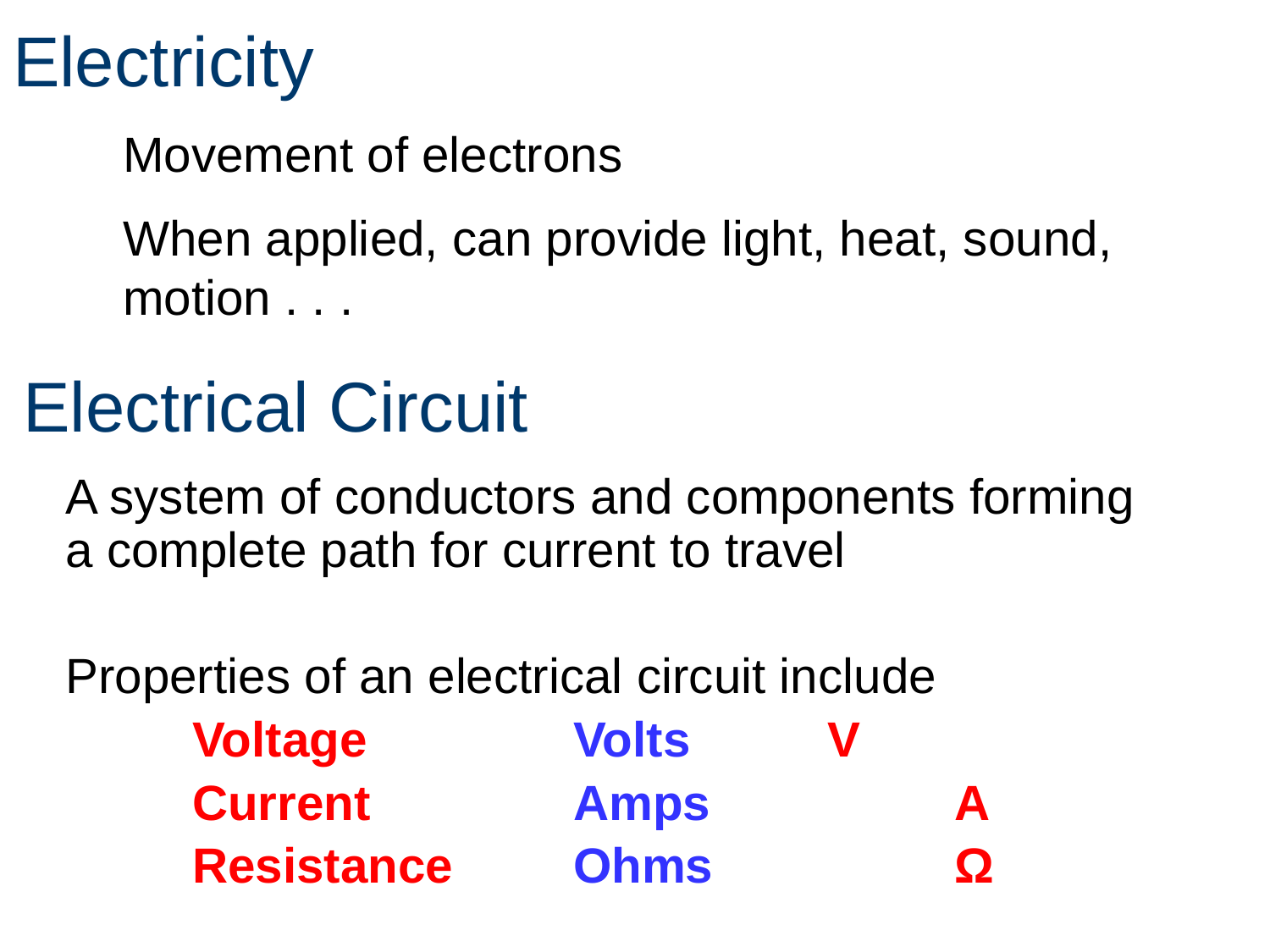

# Electricity
	Movement of electrons
	When applied, can provide light, heat, sound, motion . . .
Electrical Circuit
A system of conductors and components forming a complete path for current to travel

Properties of an electrical circuit include
	Voltage		Volts		V
	Current		Amps		A
	Resistance 	Ohms		Ω